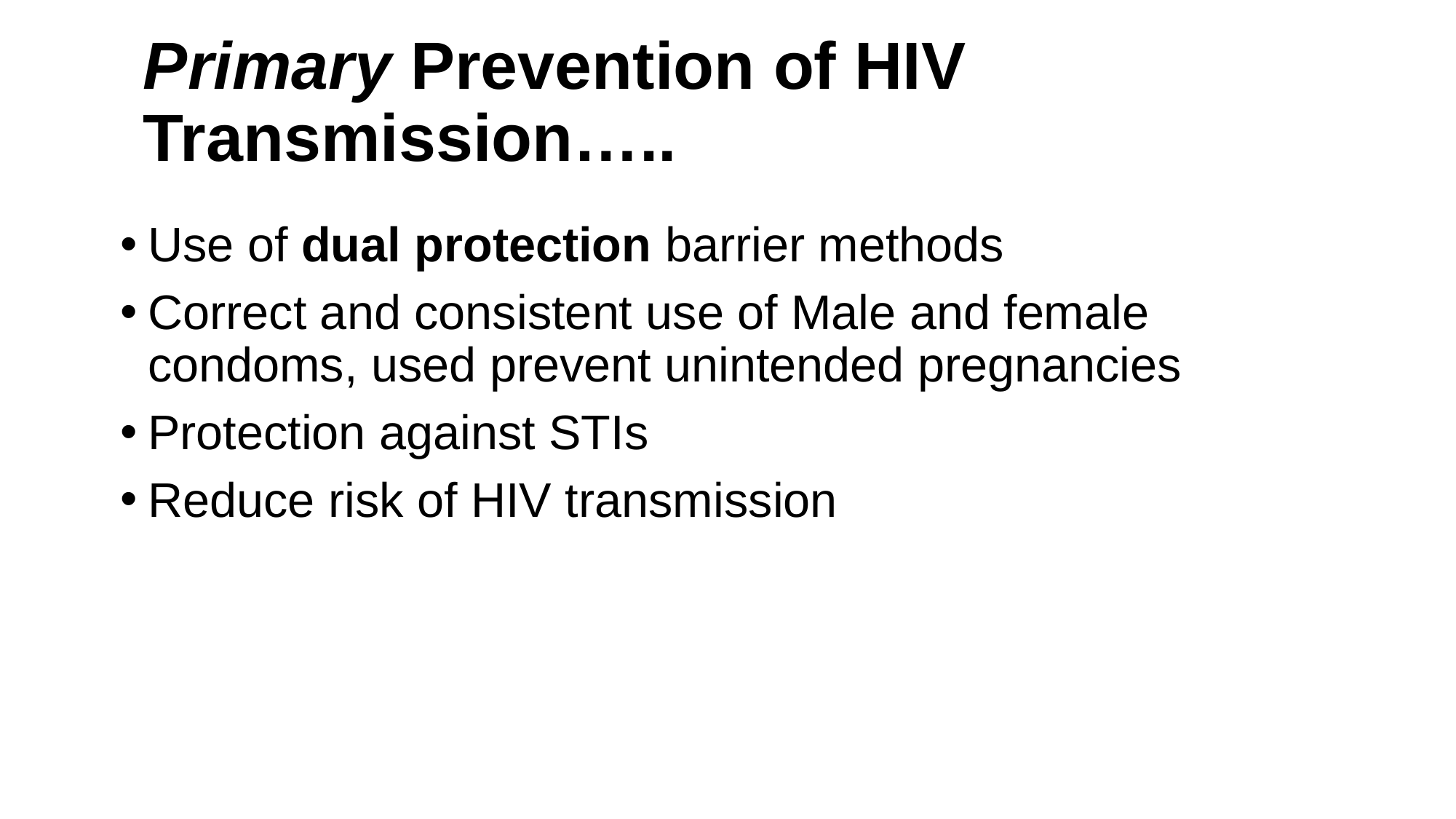

# Primary Prevention of HIV Transmission…..
Use of dual protection barrier methods
Correct and consistent use of Male and female condoms, used prevent unintended pregnancies
Protection against STIs
Reduce risk of HIV transmission